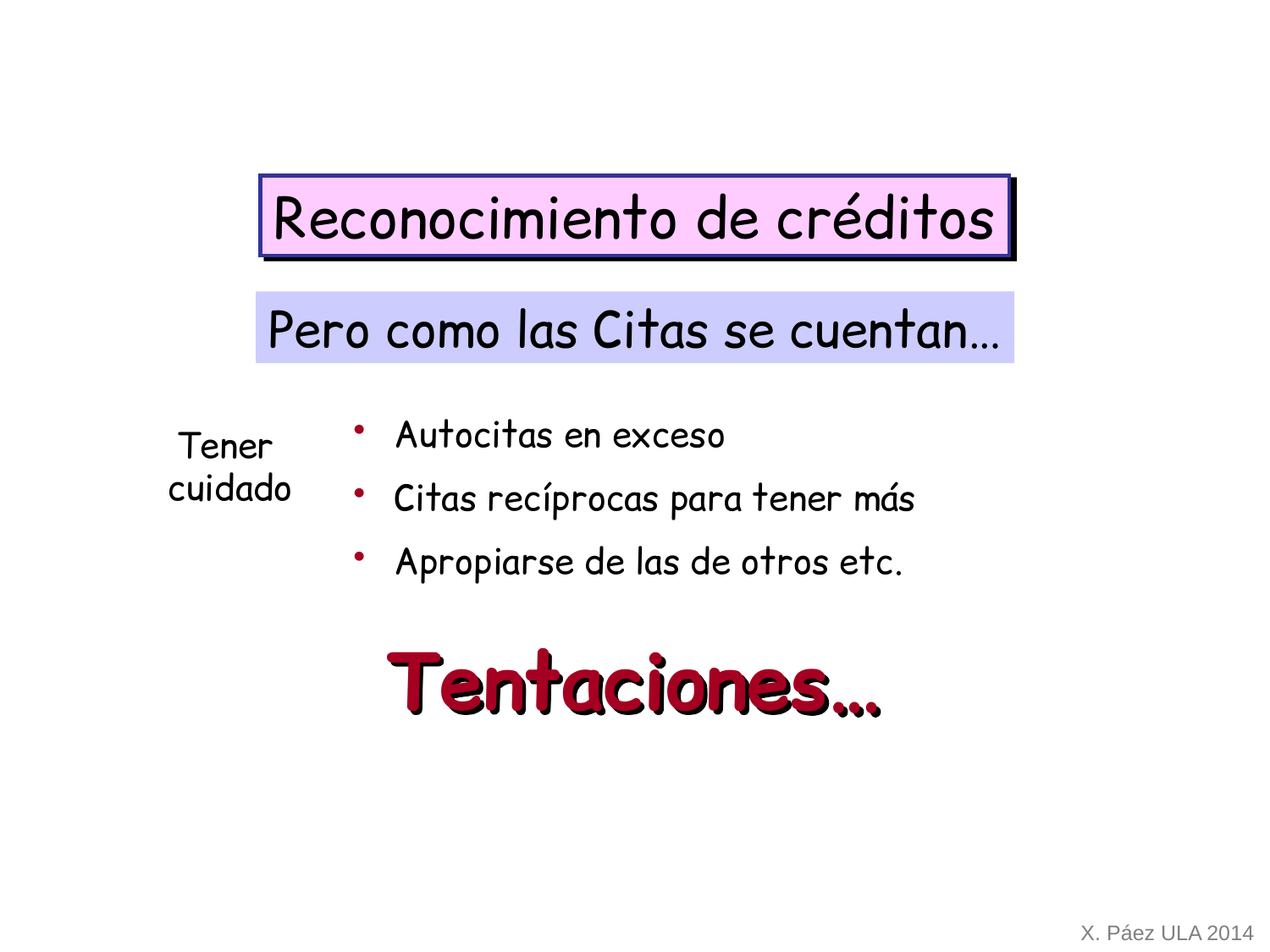

Reconocimiento de créditos
Pero como las Citas se cuentan…
 Autocitas en exceso

 Citas recíprocas para tener más

 Apropiarse de las de otros etc.
Tener
cuidado
Tentaciones…
X. Páez ULA 2014